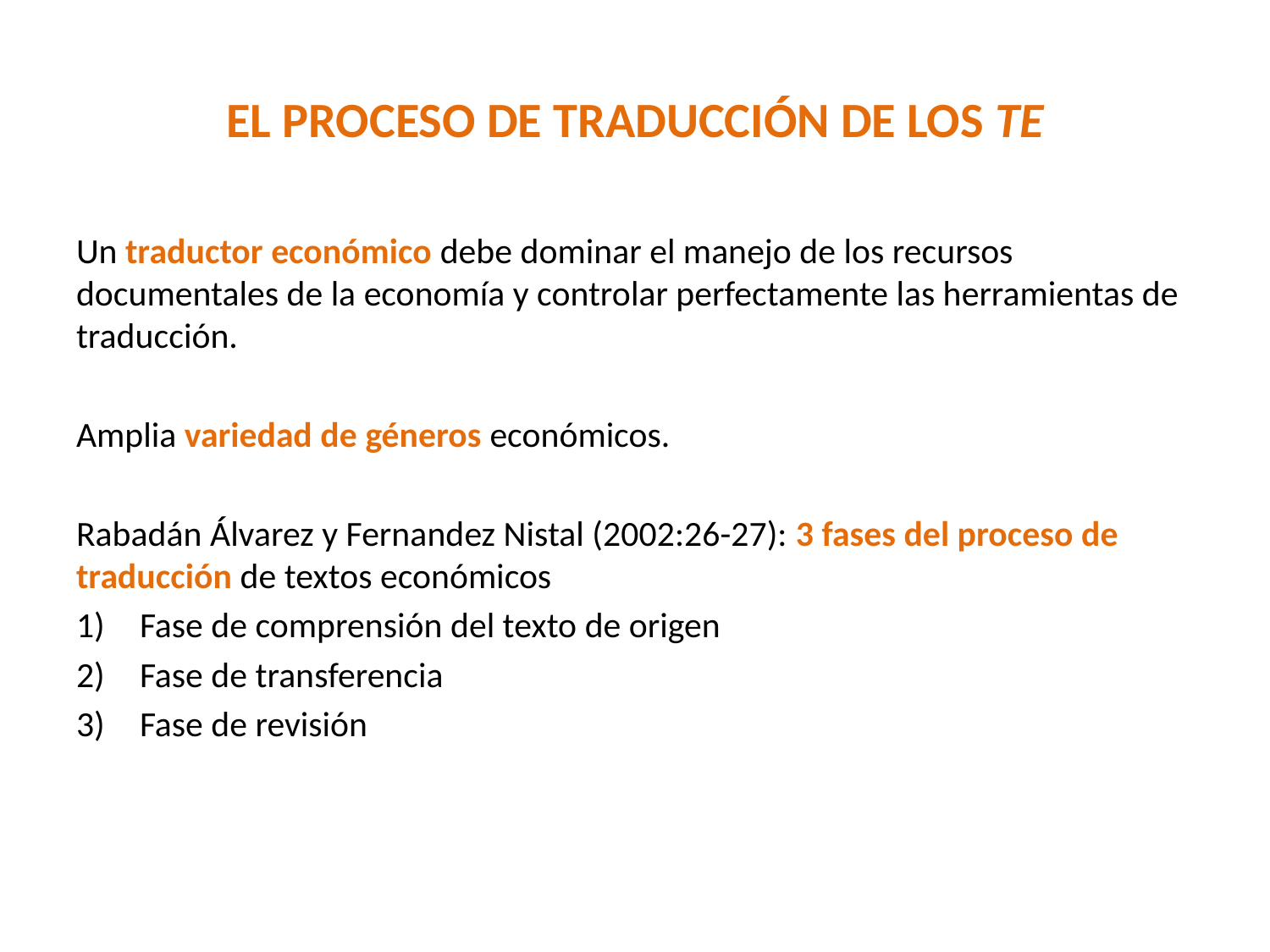

# EL PROCESO DE TRADUCCIÓN DE LOS TE
Un traductor económico debe dominar el manejo de los recursos documentales de la economía y controlar perfectamente las herramientas de traducción.

Amplia variedad de géneros económicos.

Rabadán Álvarez y Fernandez Nistal (2002:26-27): 3 fases del proceso de traducción de textos económicos
Fase de comprensión del texto de origen
Fase de transferencia
Fase de revisión